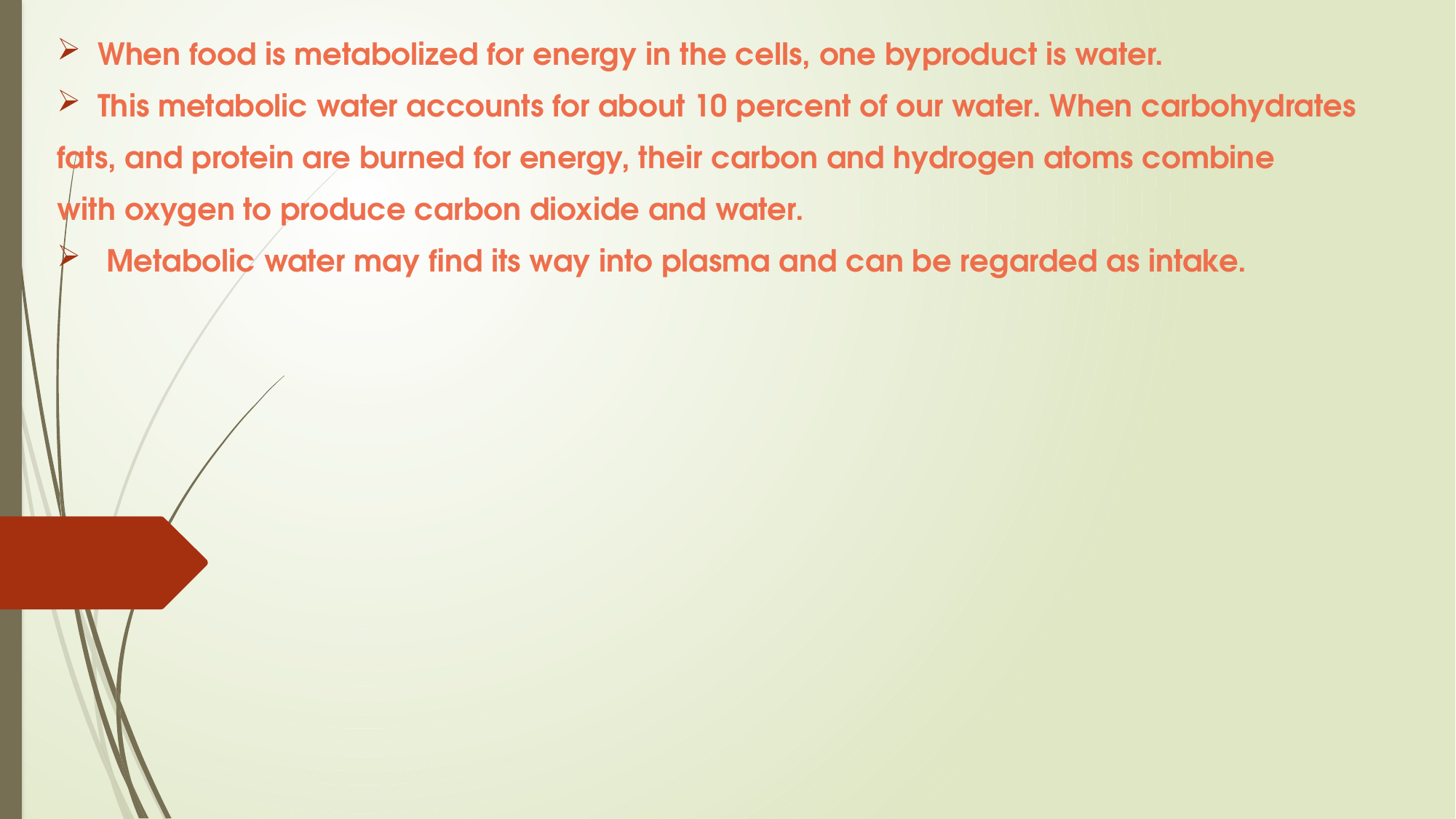

When food is metabolized for energy in the cells, one byproduct is water.
This metabolic water accounts for about 10 percent of our water. When carbohydrates
fats, and protein are burned for energy, their carbon and hydrogen atoms combine
with oxygen to produce carbon dioxide and water.
 Metabolic water may find its way into plasma and can be regarded as intake.